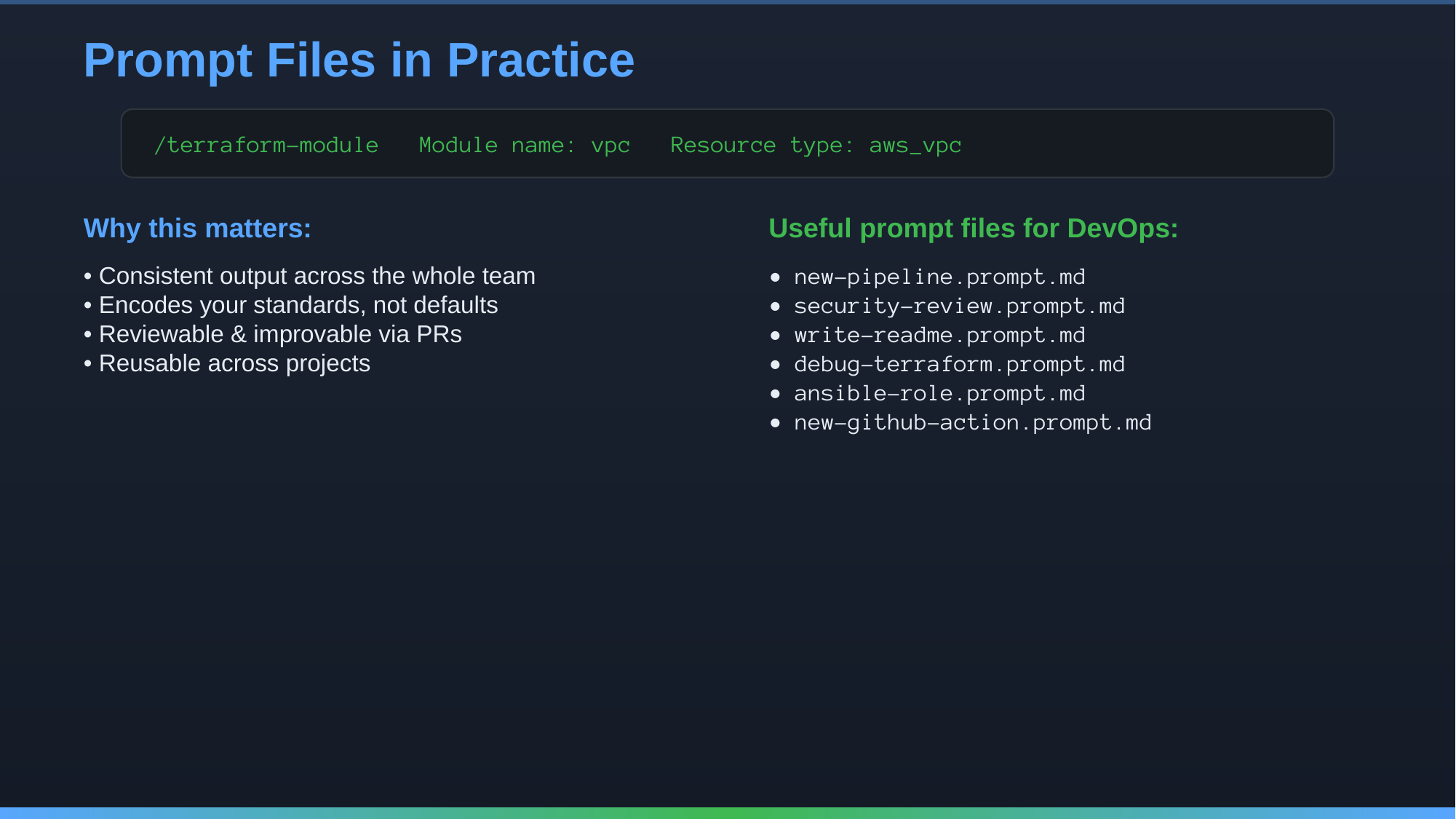

Prompt Files in Practice

/terraform-module   Module name: vpc   Resource type: aws_vpc
Why this matters:
Useful prompt files for DevOps:
• Consistent output across the whole team
• Encodes your standards, not defaults
• Reviewable & improvable via PRs
• Reusable across projects
• new-pipeline.prompt.md
• security-review.prompt.md
• write-readme.prompt.md
• debug-terraform.prompt.md
• ansible-role.prompt.md
• new-github-action.prompt.md